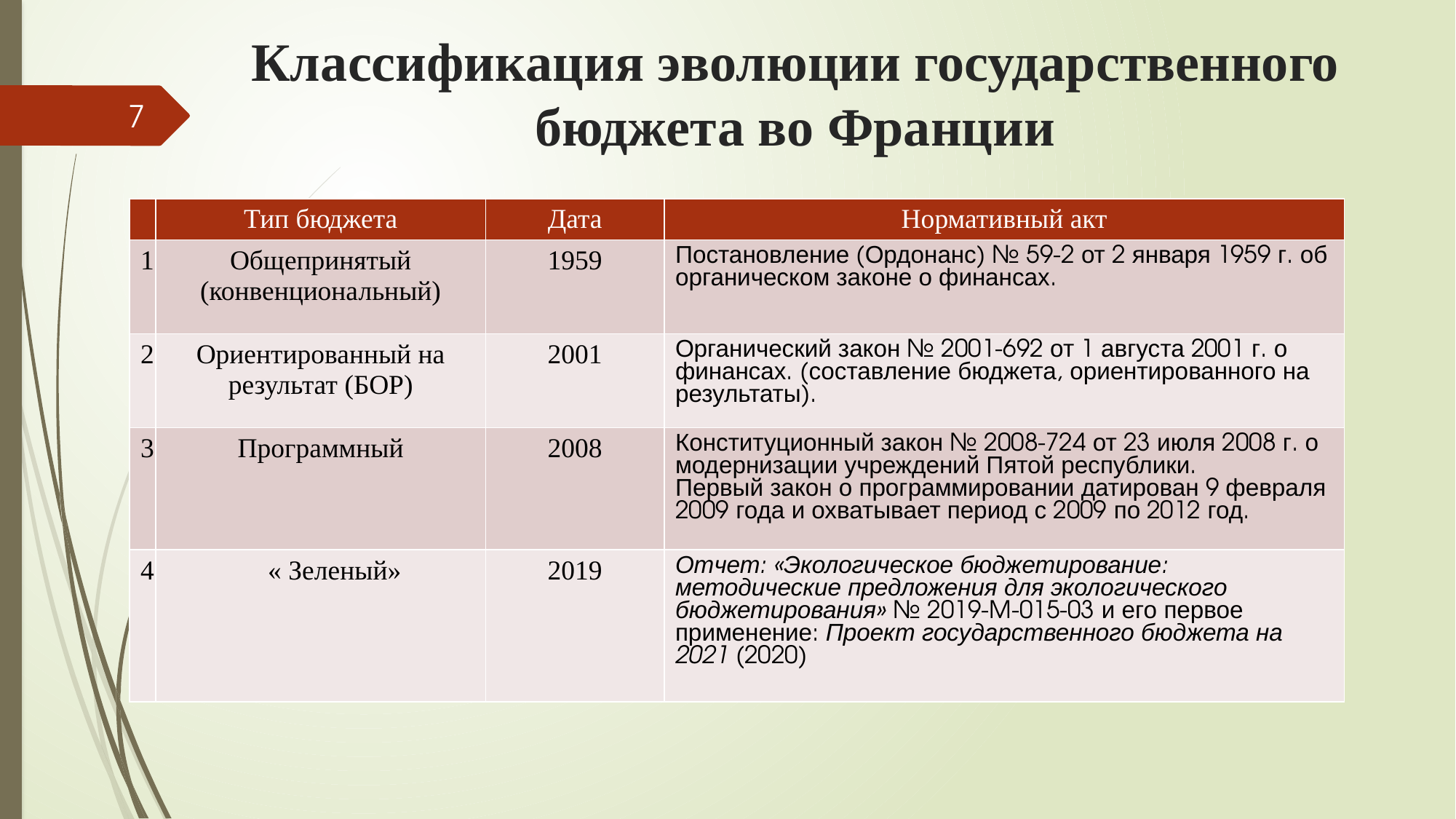

# Классификация эволюции государственного бюджета во Франции
7
|  | Тип бюджета | Дата | Нормативный акт |
| --- | --- | --- | --- |
| 1 | Общепринятый (конвенциональный) | 1959 | Постановление (Ордонанс) № 59-2 от 2 января 1959 г. об органическом законе о финансах. |
| 2 | Ориентированный на результат (БОР) | 2001 | Органический закон № 2001-692 от 1 августа 2001 г. о финансах. (составление бюджета, ориентированного на результаты). |
| 3 | Программный | 2008 | Конституционный закон № 2008-724 от 23 июля 2008 г. о модернизации учреждений Пятой республики.  Первый закон о программировании датирован 9 февраля 2009 года и охватывает период с 2009 по 2012 год. |
| 4 | « Зеленый» | 2019 | Отчет: «Экологическое бюджетирование: методические предложения для экологического бюджетирования» № 2019-M-015-03 и его первое применение: Проект государственного бюджета на 2021 (2020) |